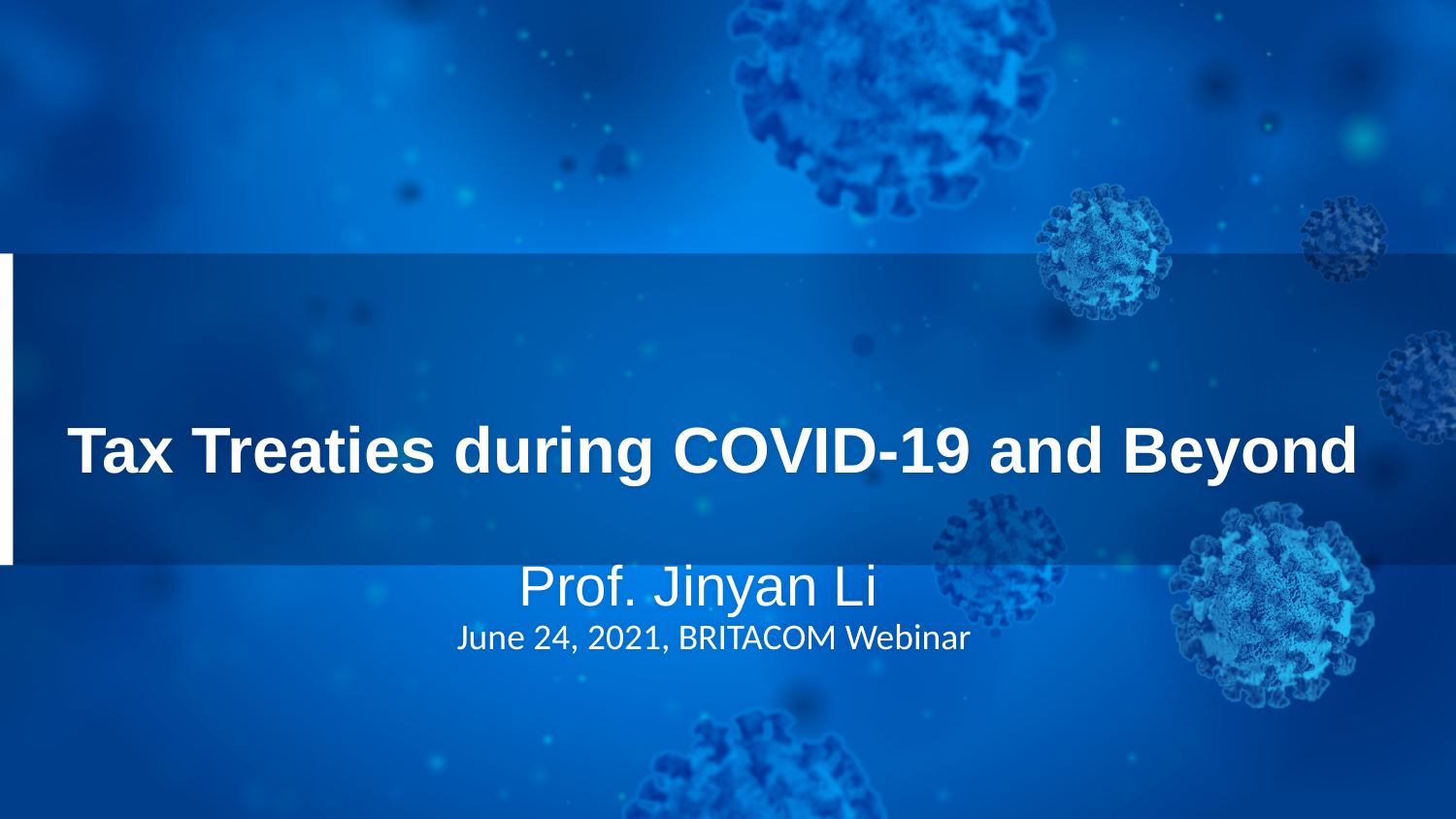

# Tax Treaties during COVID-19 and Beyond Prof. Jinyan Li June 24, 2021, BRITACOM Webinar